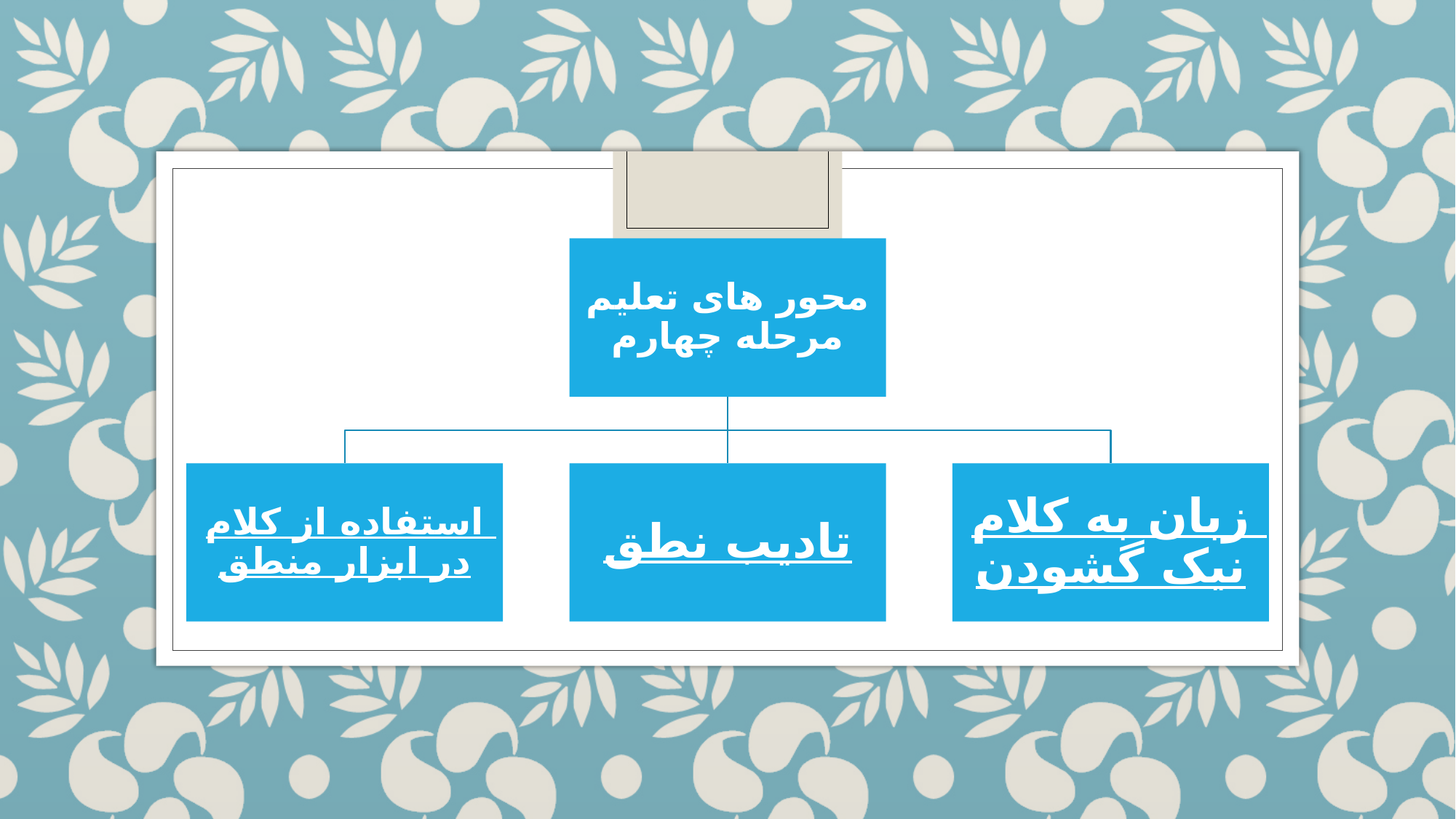

محور های تعلیم مرحله چهارم
استفاده از کلام در ابزار منطق
تادیب نطق
زبان به کلام نیک گشودن
#